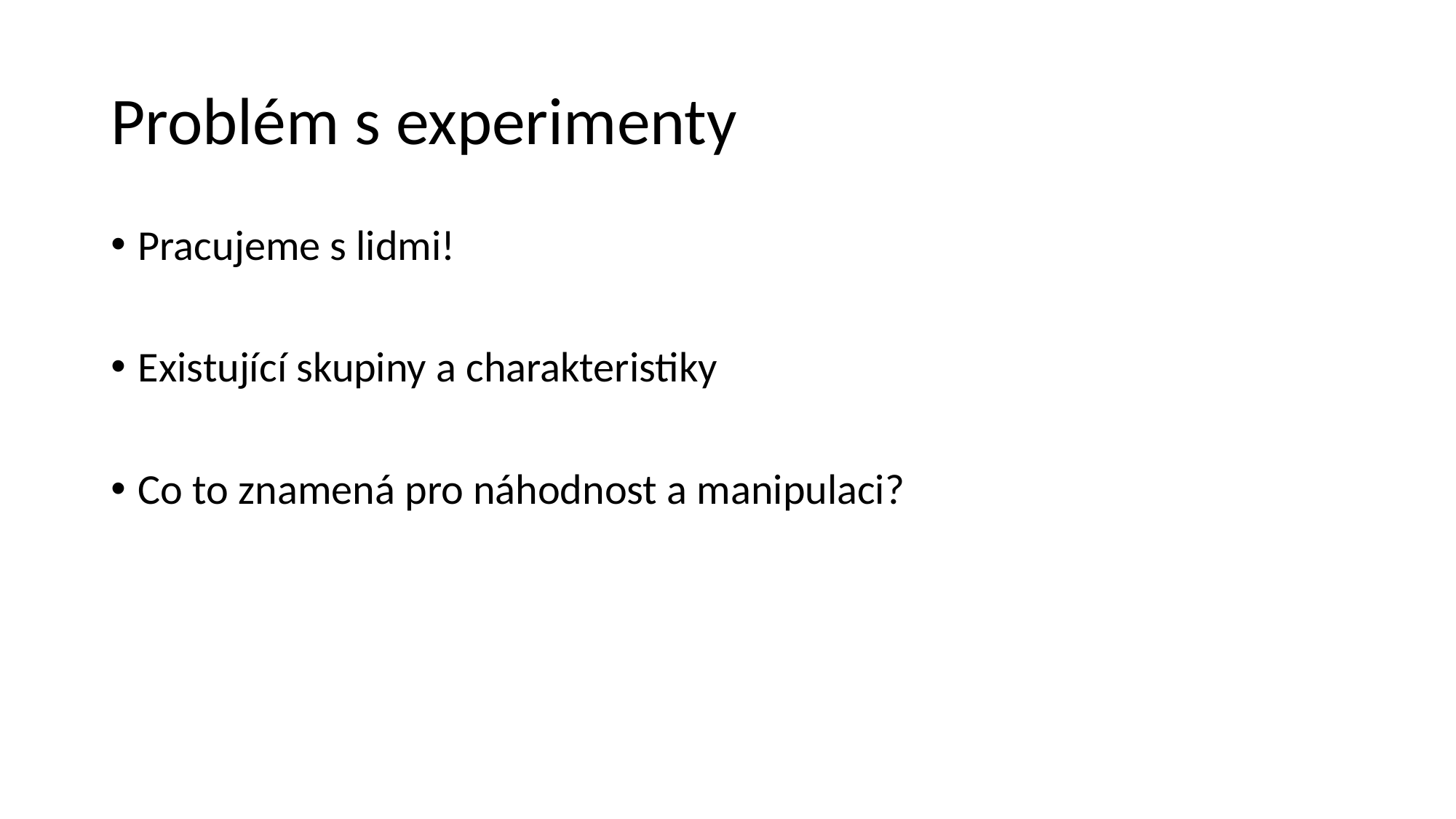

# Problém s experimenty
Pracujeme s lidmi!

Existující skupiny a charakteristiky

Co to znamená pro náhodnost a manipulaci?